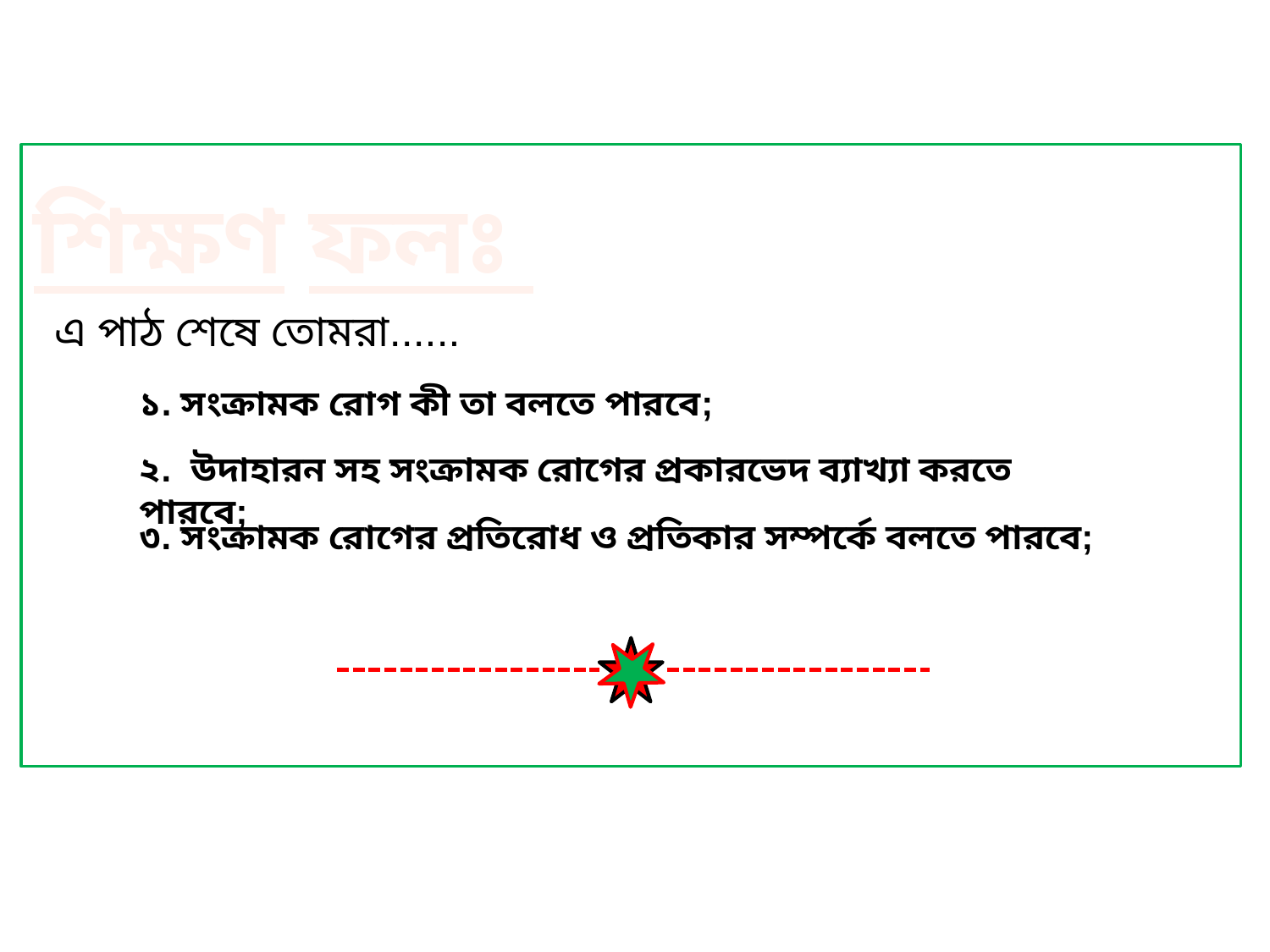

শিক্ষণ ফলঃ
এ পাঠ শেষে তোমরা......
১. সংক্রামক রোগ কী তা বলতে পারবে;
২.  উদাহারন সহ সংক্রামক রোগের প্রকারভেদ ব্যাখ্যা করতে পারবে;
৩. সংক্রামক রোগের প্রতিরোধ ও প্রতিকার সম্পর্কে বলতে পারবে;